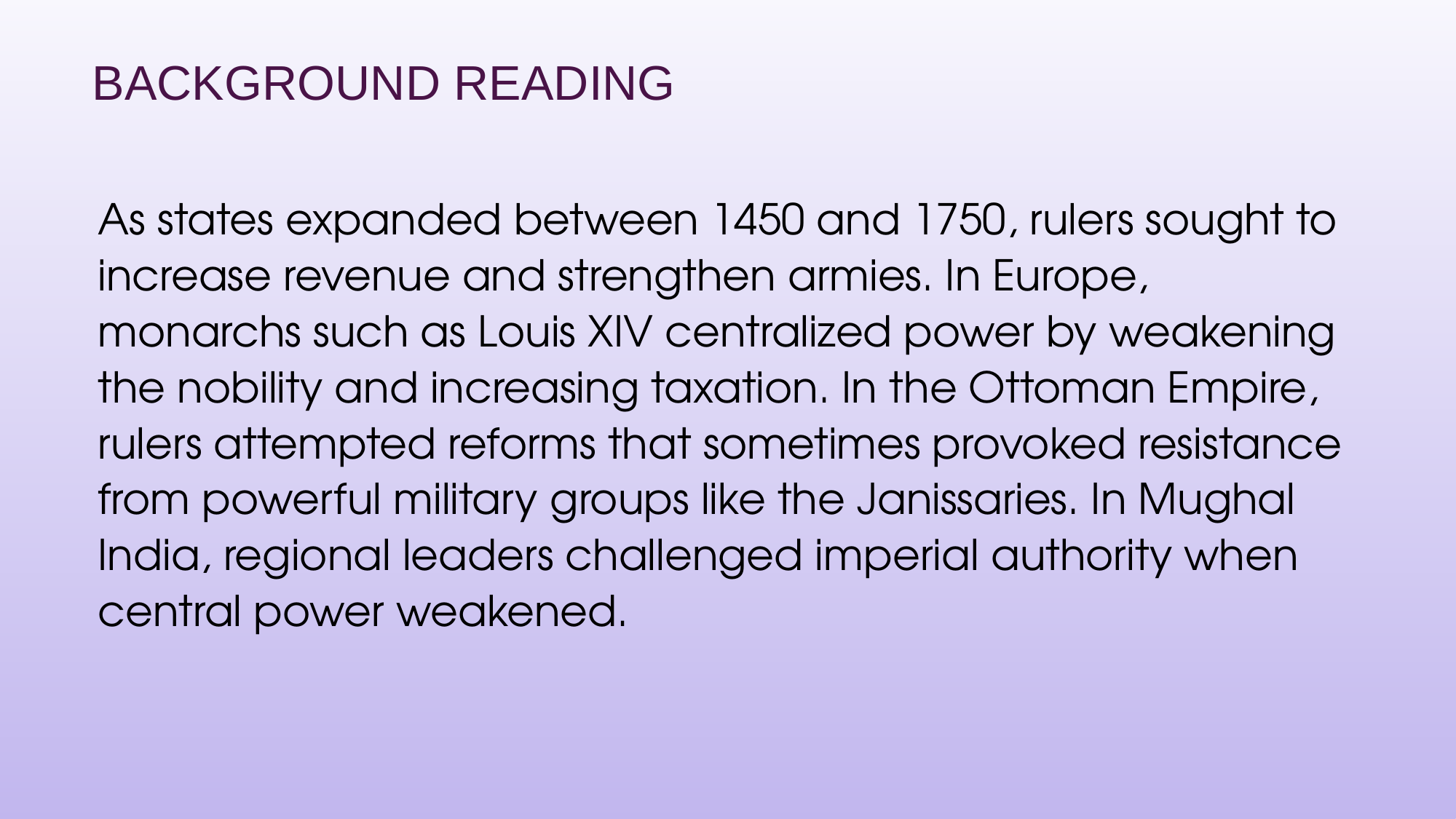

# Background Reading
As states expanded between 1450 and 1750, rulers sought to increase revenue and strengthen armies. In Europe, monarchs such as Louis XIV centralized power by weakening the nobility and increasing taxation. In the Ottoman Empire, rulers attempted reforms that sometimes provoked resistance from powerful military groups like the Janissaries. In Mughal India, regional leaders challenged imperial authority when central power weakened.